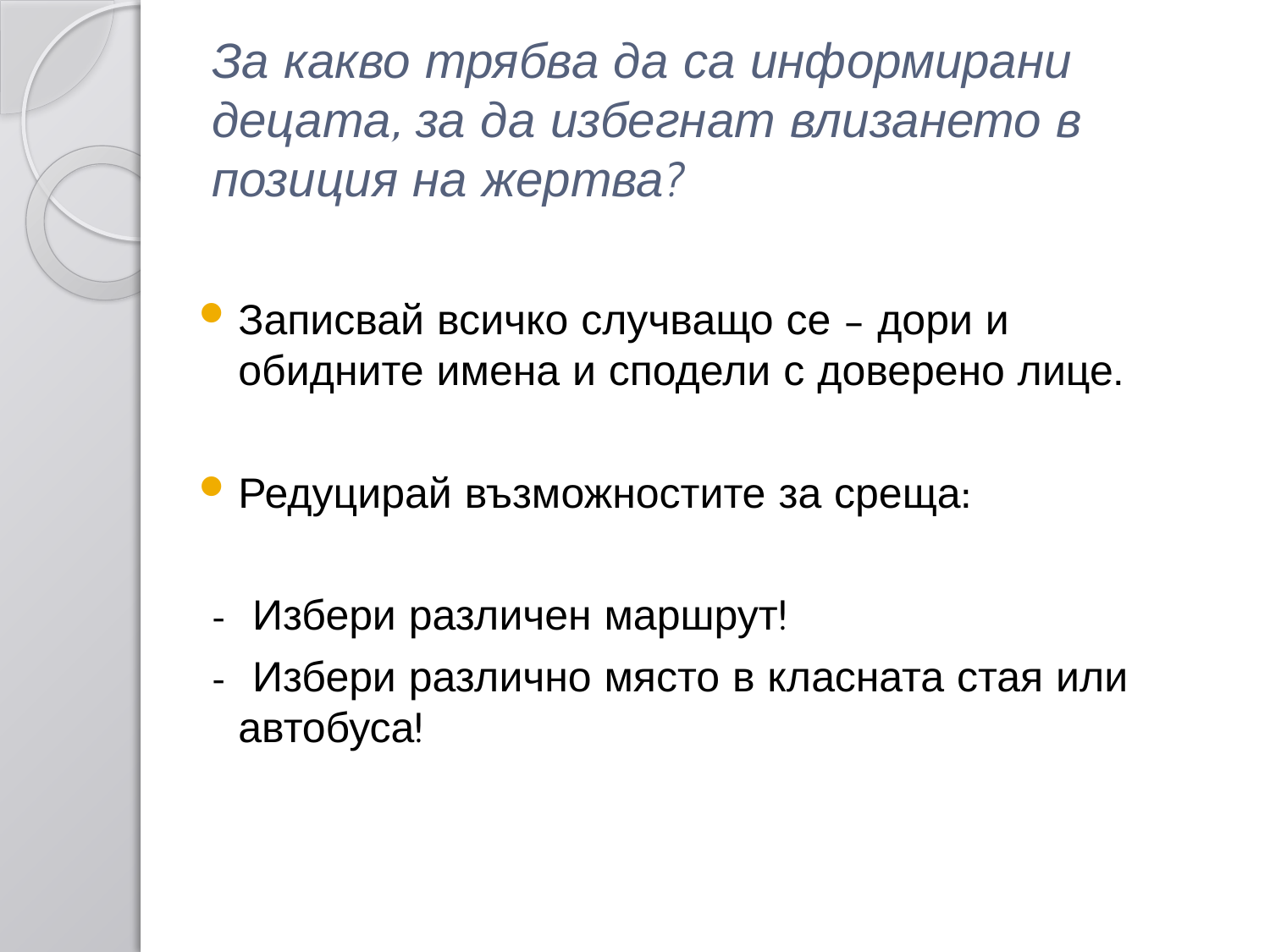

# За какво трябва да са информирани децата, за да избегнат влизането в позиция на жертва?
Записвай всичко случващо се – дори и обидните имена и сподели с доверено лице.

Редуцирай възможностите за среща:

 -  Избери различен маршрут!
 -  Избери различно място в класната стая или автобуса!